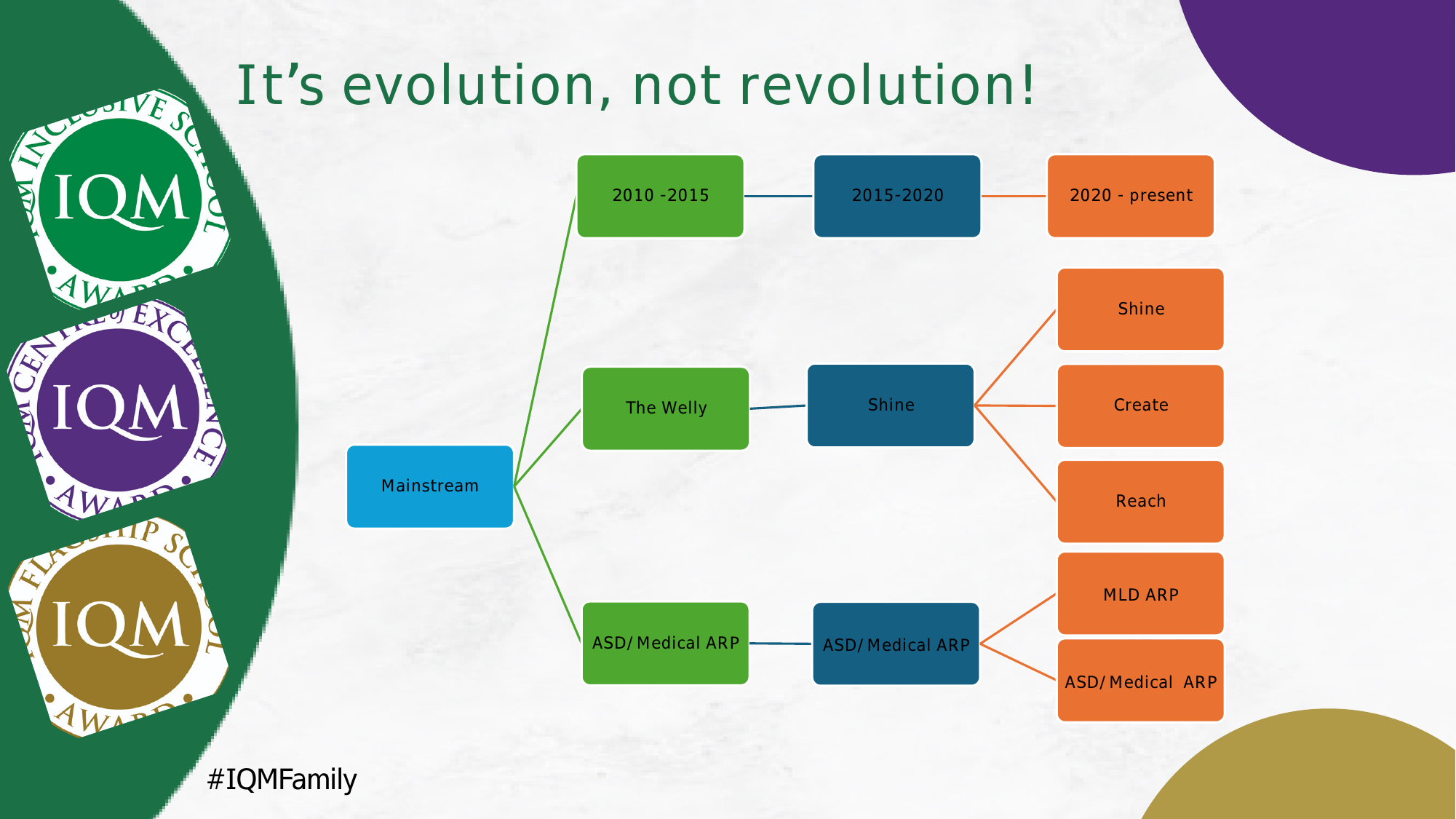

It’s evolution, not revolution!

Mainstream

The Welly

Shine

Shine

Create

Reach

ASD/Medical ARP

ASD/Medical ARP

MLD ARP

ASD/Medical  ARP

2010 -2015

2015-2020

2020 - present

#IQMFamily